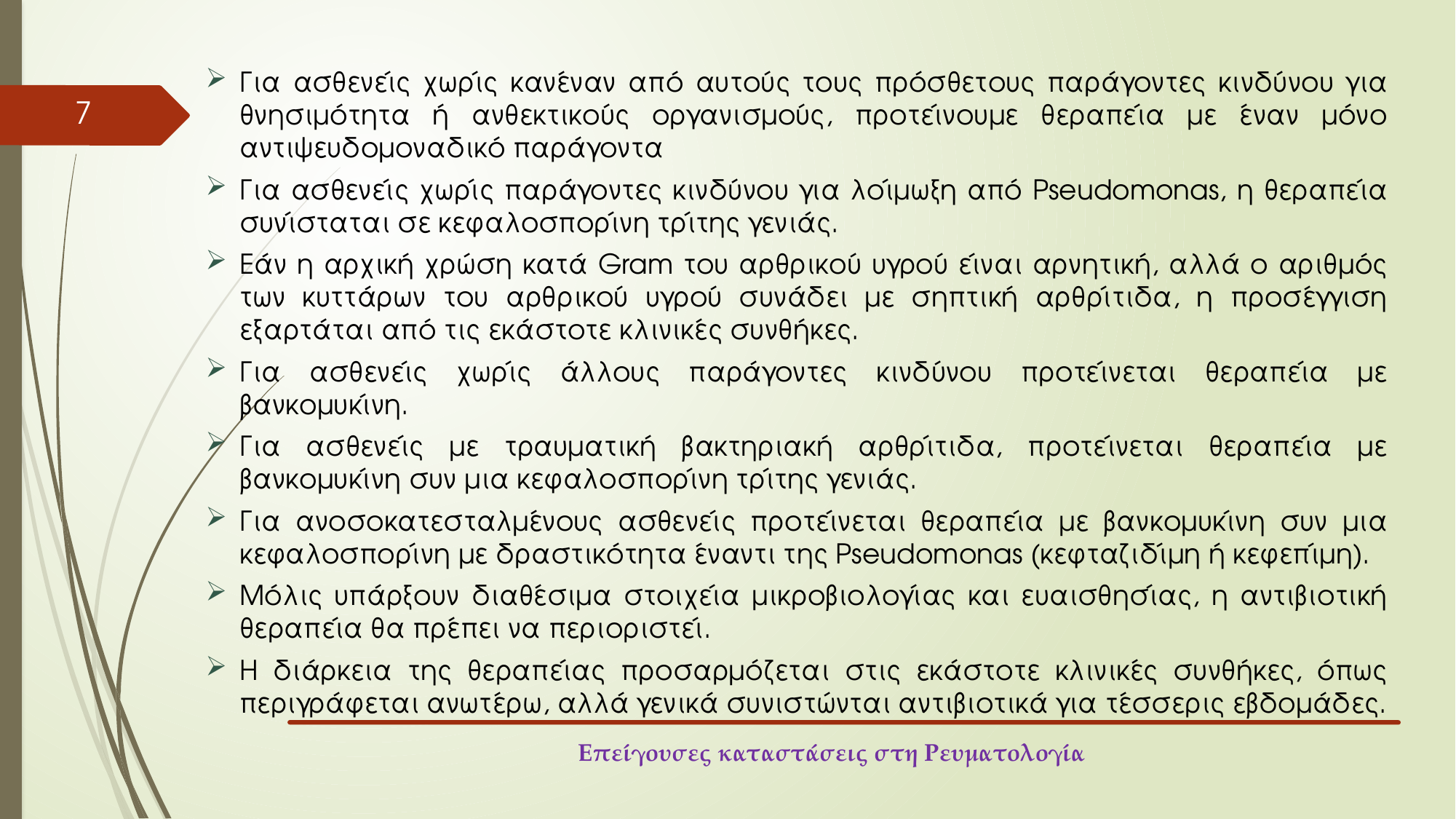

Για ασθενείς χωρίς κανέναν από αυτούς τους πρόσθετους παράγοντες κινδύνου για θνησιμότητα ή ανθεκτικούς οργανισμούς, προτείνουμε θεραπεία με έναν μόνο αντιψευδομοναδικό παράγοντα
Για ασθενείς χωρίς παράγοντες κινδύνου για λοίμωξη από Pseudomonas, η θεραπεία συνίσταται σε κεφαλοσπορίνη τρίτης γενιάς.
Εάν η αρχική χρώση κατά Gram του αρθρικού υγρού είναι αρνητική, αλλά ο αριθμός των κυττάρων του αρθρικού υγρού συνάδει με σηπτική αρθρίτιδα, η προσέγγιση εξαρτάται από τις εκάστοτε κλινικές συνθήκες.
Για ασθενείς χωρίς άλλους παράγοντες κινδύνου προτείνεται θεραπεία με βανκομυκίνη.
Για ασθενείς με τραυματική βακτηριακή αρθρίτιδα, προτείνεται θεραπεία με βανκομυκίνη συν μια κεφαλοσπορίνη τρίτης γενιάς.
Για ανοσοκατεσταλμένους ασθενείς προτείνεται θεραπεία με βανκομυκίνη συν μια κεφαλοσπορίνη με δραστικότητα έναντι της Pseudomonas (κεφταζιδίμη ή κεφεπίμη).
Μόλις υπάρξουν διαθέσιμα στοιχεία μικροβιολογίας και ευαισθησίας, η αντιβιοτική θεραπεία θα πρέπει να περιοριστεί.
Η διάρκεια της θεραπείας προσαρμόζεται στις εκάστοτε κλινικές συνθήκες, όπως περιγράφεται ανωτέρω, αλλά γενικά συνιστώνται αντιβιοτικά για τέσσερις εβδομάδες.

7

Επείγουσες καταστάσεις στη Ρευματολογία